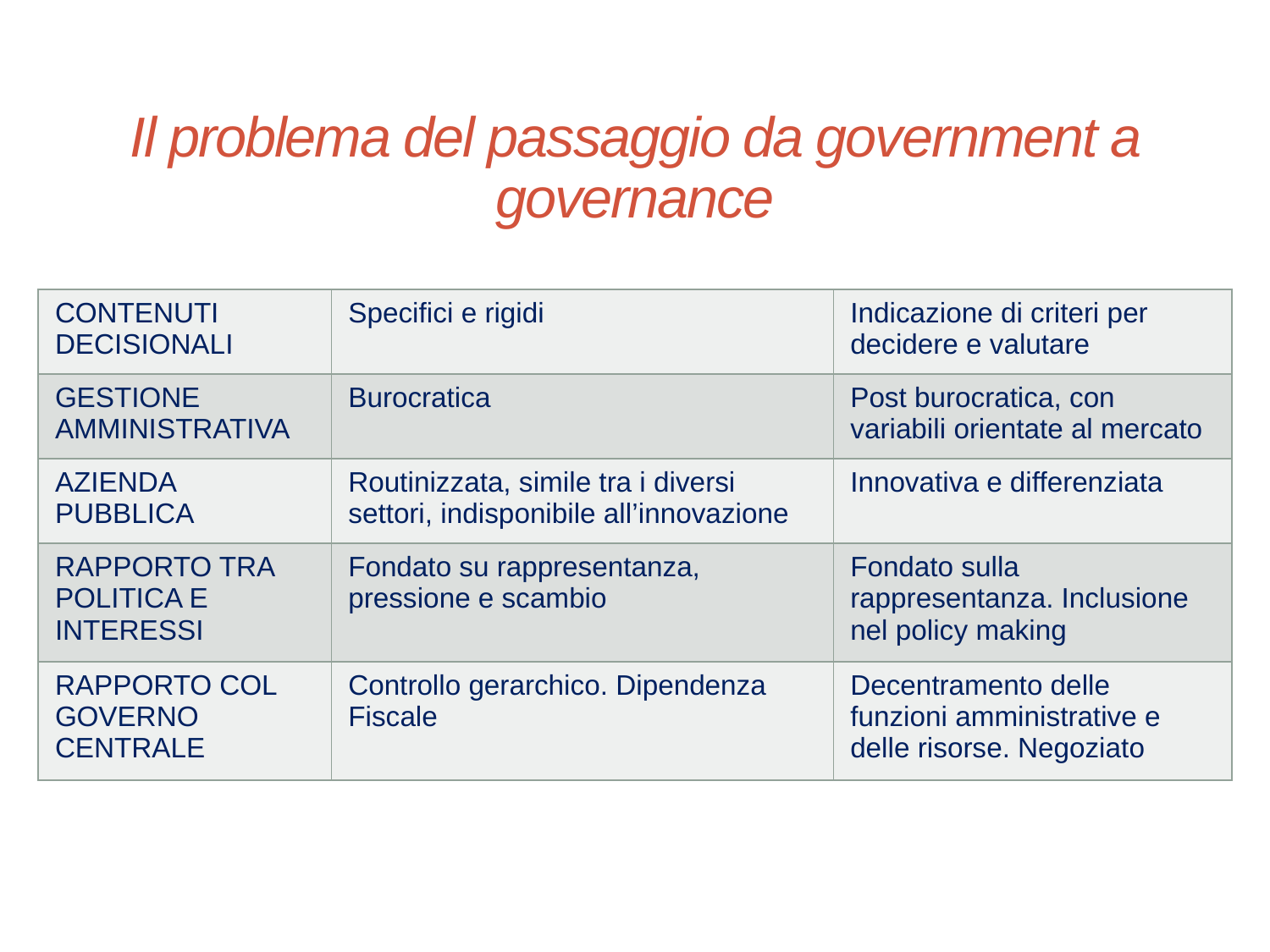

# Il problema del passaggio da government a governance
| CONTENUTI DECISIONALI | Specifici e rigidi | Indicazione di criteri per decidere e valutare |
| --- | --- | --- |
| GESTIONE AMMINISTRATIVA | Burocratica | Post burocratica, con variabili orientate al mercato |
| AZIENDA PUBBLICA | Routinizzata, simile tra i diversi settori, indisponibile all’innovazione | Innovativa e differenziata |
| RAPPORTO TRA POLITICA E INTERESSI | Fondato su rappresentanza, pressione e scambio | Fondato sulla rappresentanza. Inclusione nel policy making |
| RAPPORTO COL GOVERNO CENTRALE | Controllo gerarchico. Dipendenza Fiscale | Decentramento delle funzioni amministrative e delle risorse. Negoziato |